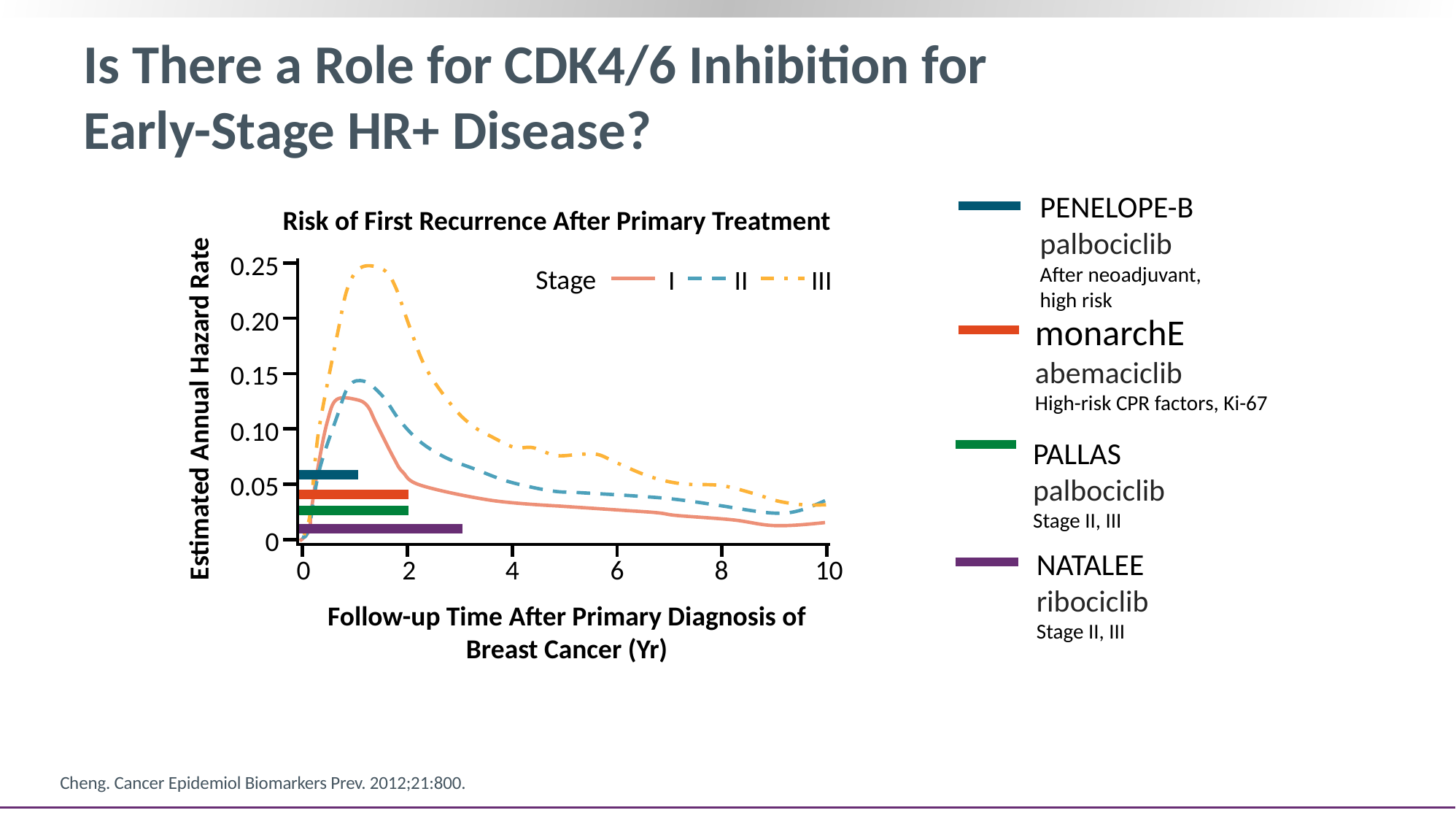

# Is There a Role for CDK4/6 Inhibition for Early-Stage HR+ Disease?
PENELOPE-B
palbociclib
After neoadjuvant,
high risk
Risk of First Recurrence After Primary Treatment
0.25
Stage
I
II
III

0.20
monarchE
abemaciclib
High-risk CPR factors, Ki-67
0.15

Estimated Annual Hazard Rate

0.10
PALLAS
palbociclib
Stage II, III
0.05
0
NATALEE
ribociclib
Stage II, III
0
2
4
6
8
10
Follow-up Time After Primary Diagnosis of Breast Cancer (Yr)
Cheng. Cancer Epidemiol Biomarkers Prev. 2012;21:800.